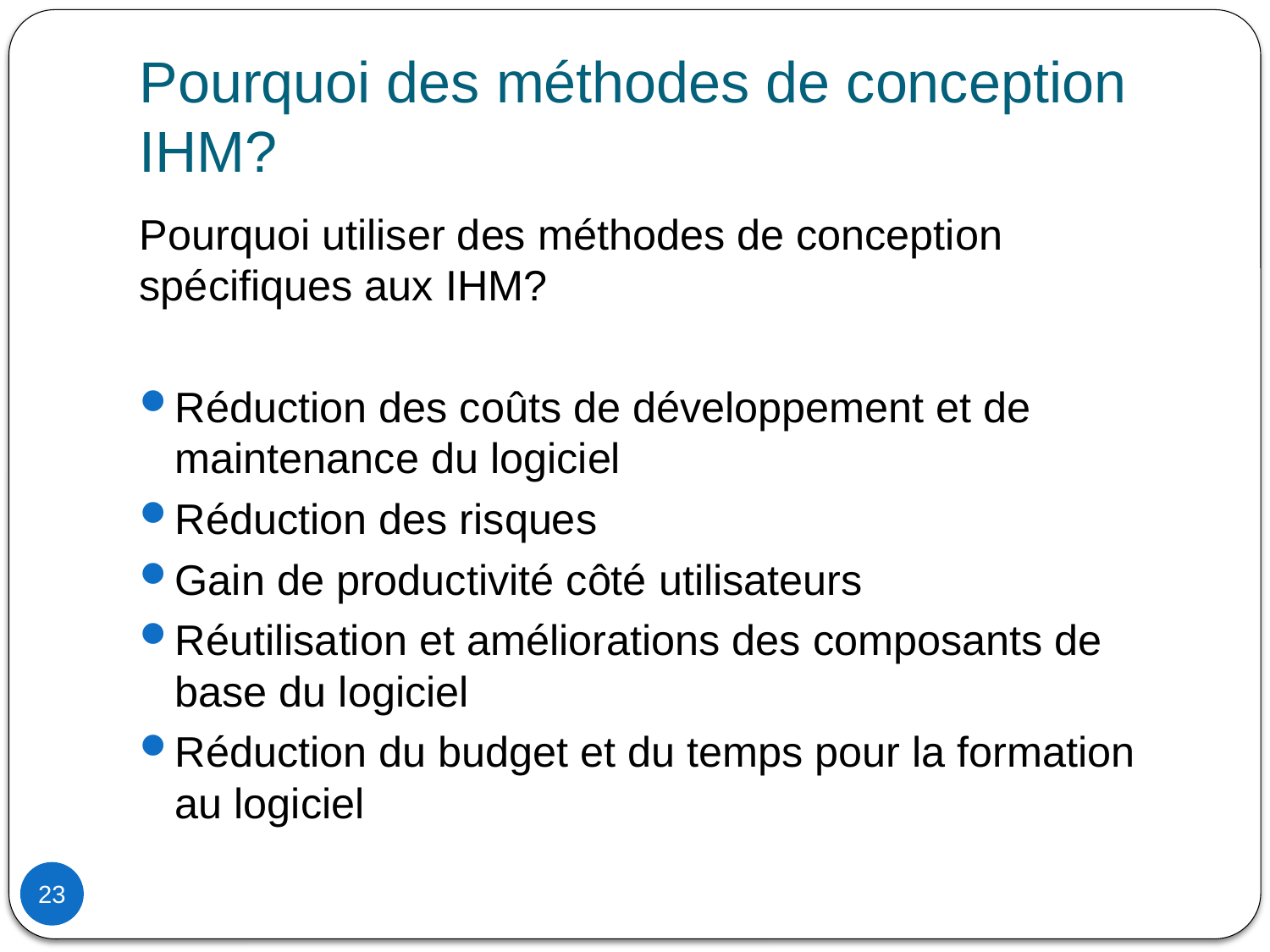

# Pourquoi des méthodes de conception IHM?
Pourquoi utiliser des méthodes de conception spécifiques aux IHM?

Réduction des coûts de développement et de maintenance du logiciel
Réduction des risques
Gain de productivité côté utilisateurs
Réutilisation et améliorations des composants de base du logiciel
Réduction du budget et du temps pour la formation au logiciel

23